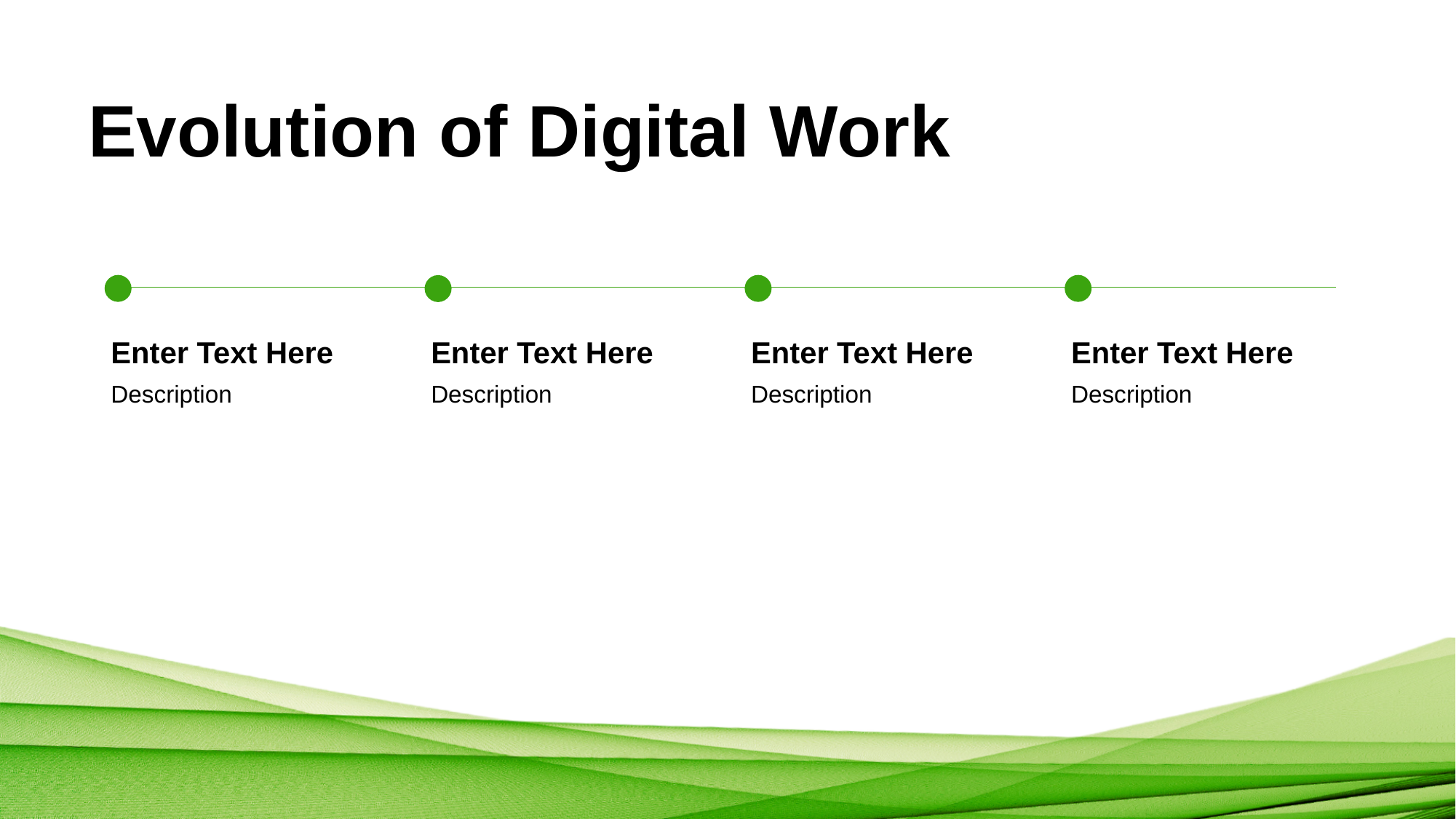

# Evolution of Digital Work

Enter Text Here
Enter Text Here
Enter Text Here
Enter Text Here
Description
Description
Description
Description